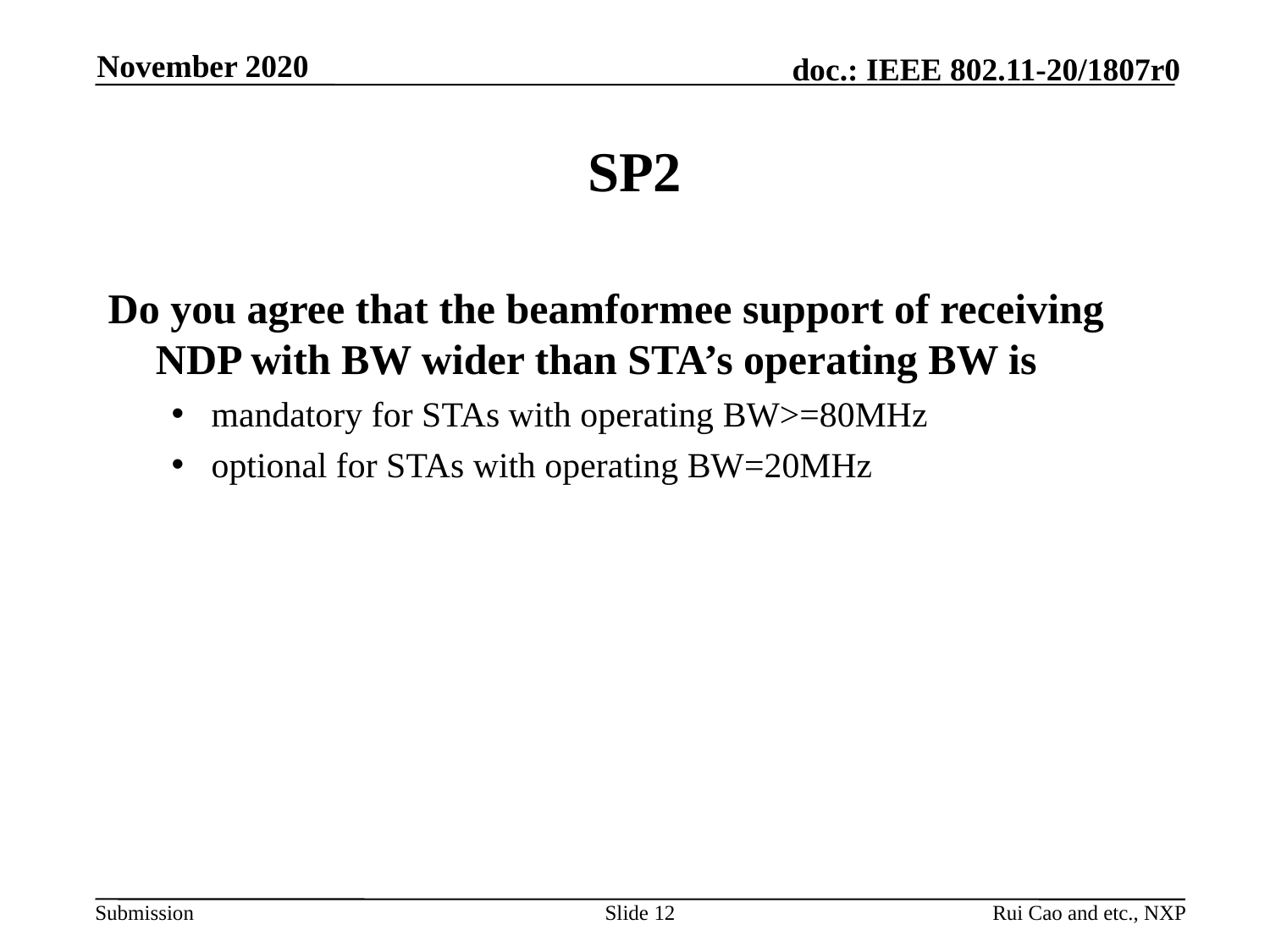

November 2020
# SP2
Do you agree that the beamformee support of receiving NDP with BW wider than STA’s operating BW is
mandatory for STAs with operating BW>=80MHz
optional for STAs with operating BW=20MHz

Slide 12
Rui Cao and etc., NXP